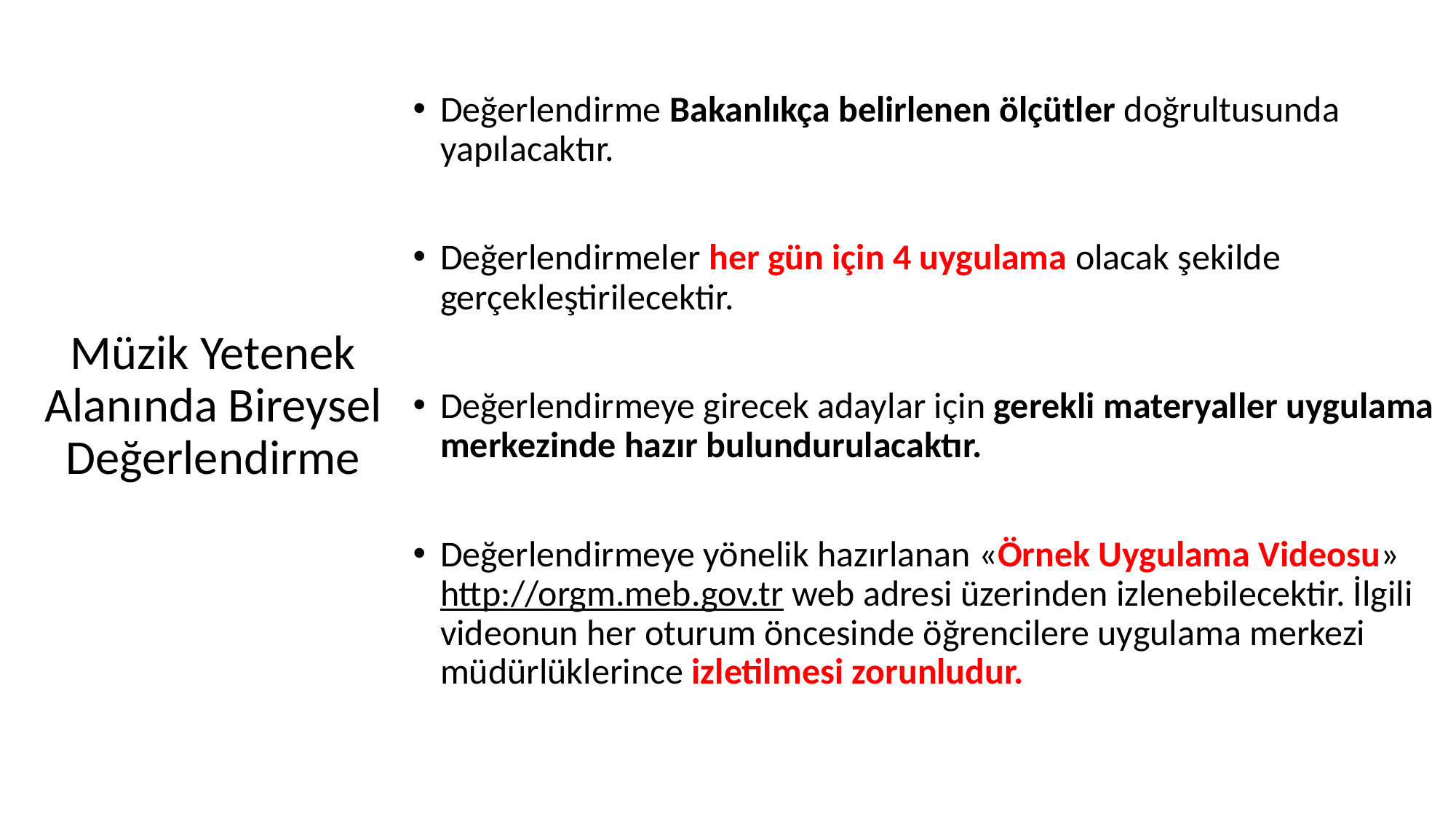

Değerlendirme Bakanlıkça belirlenen ölçütler doğrultusunda yapılacaktır.

Değerlendirmeler her gün için 4 uygulama olacak şekilde gerçekleştirilecektir.

Değerlendirmeye girecek adaylar için gerekli materyaller uygulama merkezinde hazır bulundurulacaktır.

Değerlendirmeye yönelik hazırlanan «Örnek Uygulama Videosu» http://orgm.meb.gov.tr web adresi üzerinden izlenebilecektir. İlgili videonun her oturum öncesinde öğrencilere uygulama merkezi müdürlüklerince izletilmesi zorunludur.
# Müzik Yetenek Alanında Bireysel Değerlendirme